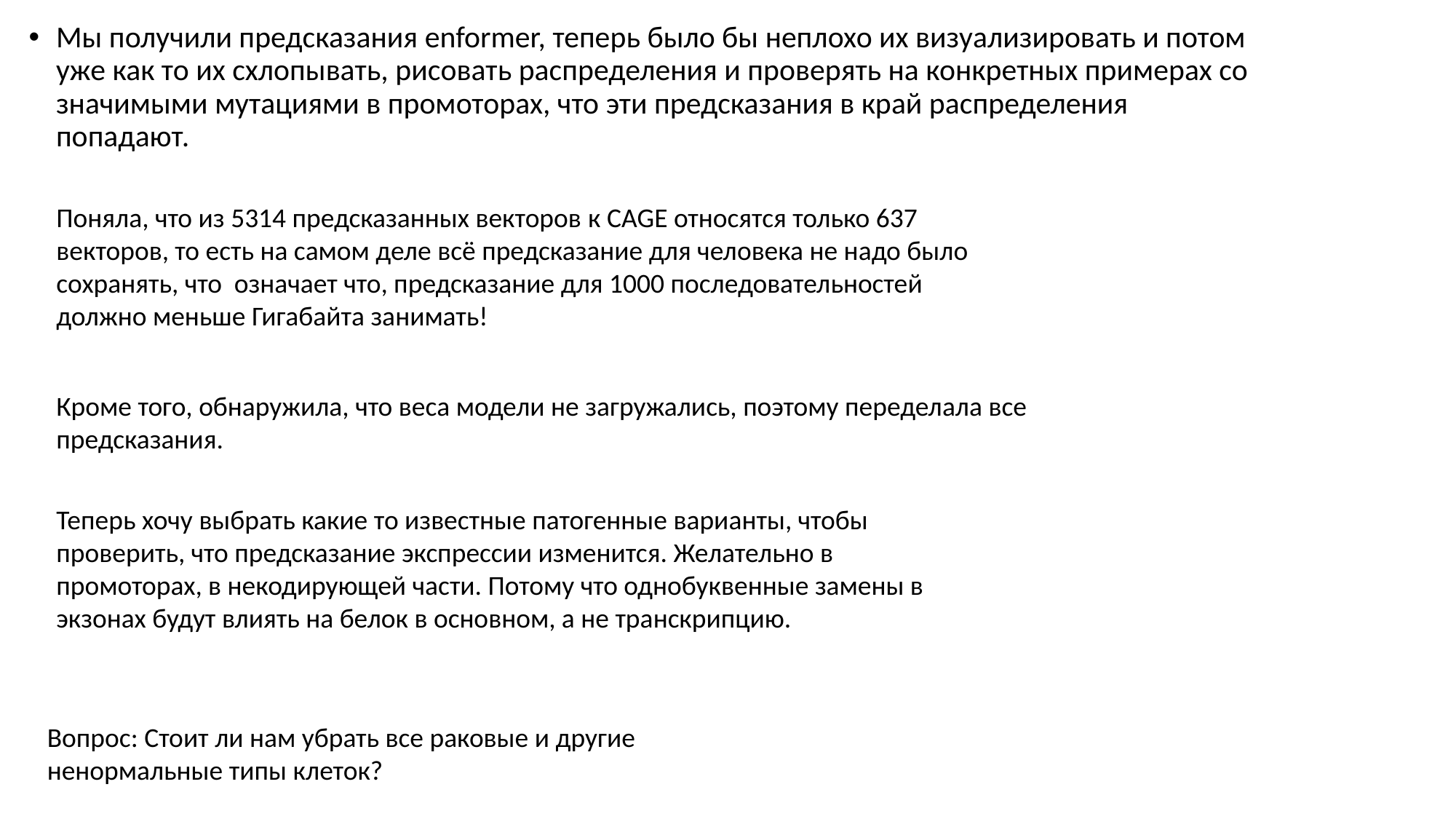

Мы получили предсказания enformer, теперь было бы неплохо их визуализировать и потом уже как то их схлопывать, рисовать распределения и проверять на конкретных примерах со значимыми мутациями в промоторах, что эти предсказания в край распределения попадают.
Поняла, что из 5314 предсказанных векторов к CAGE относятся только 637 векторов, то есть на самом деле всё предсказание для человека не надо было сохранять, что  означает что, предсказание для 1000 последовательностей должно меньше Гигабайта занимать!
Кроме того, обнаружила, что веса модели не загружались, поэтому переделала все предсказания.

Теперь хочу выбрать какие то известные патогенные варианты, чтобы проверить, что предсказание экспрессии изменится. Желательно в промоторах, в некодирующей части. Потому что однобуквенные замены в экзонах будут влиять на белок в основном, а не транскрипцию.
Вопрос: Стоит ли нам убрать все раковые и другие ненормальные типы клеток?